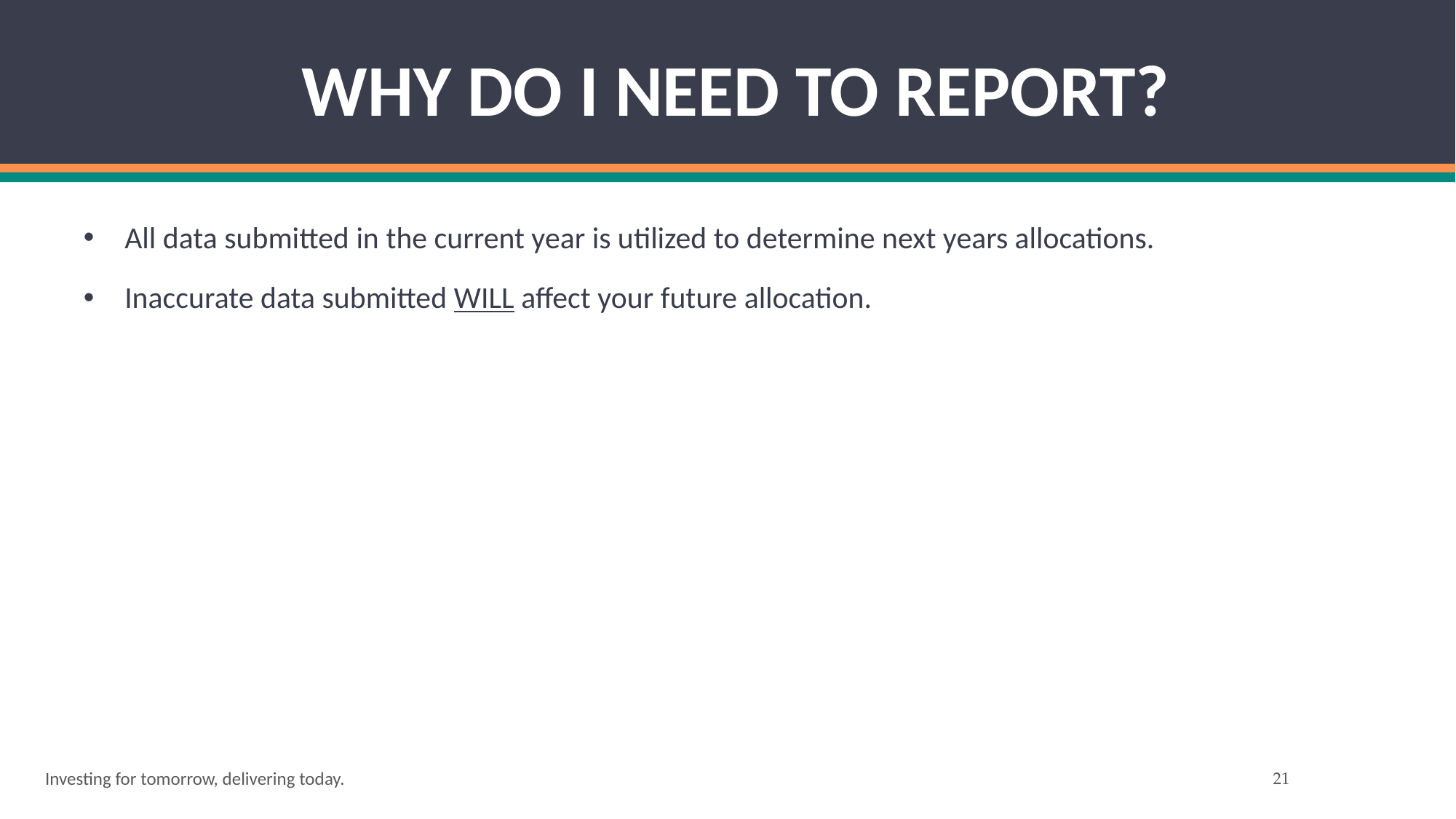

# WHY DO I NEED TO REPORT?
All data submitted in the current year is utilized to determine next years allocations.
Inaccurate data submitted WILL affect your future allocation.
Investing for tomorrow, delivering today.
21